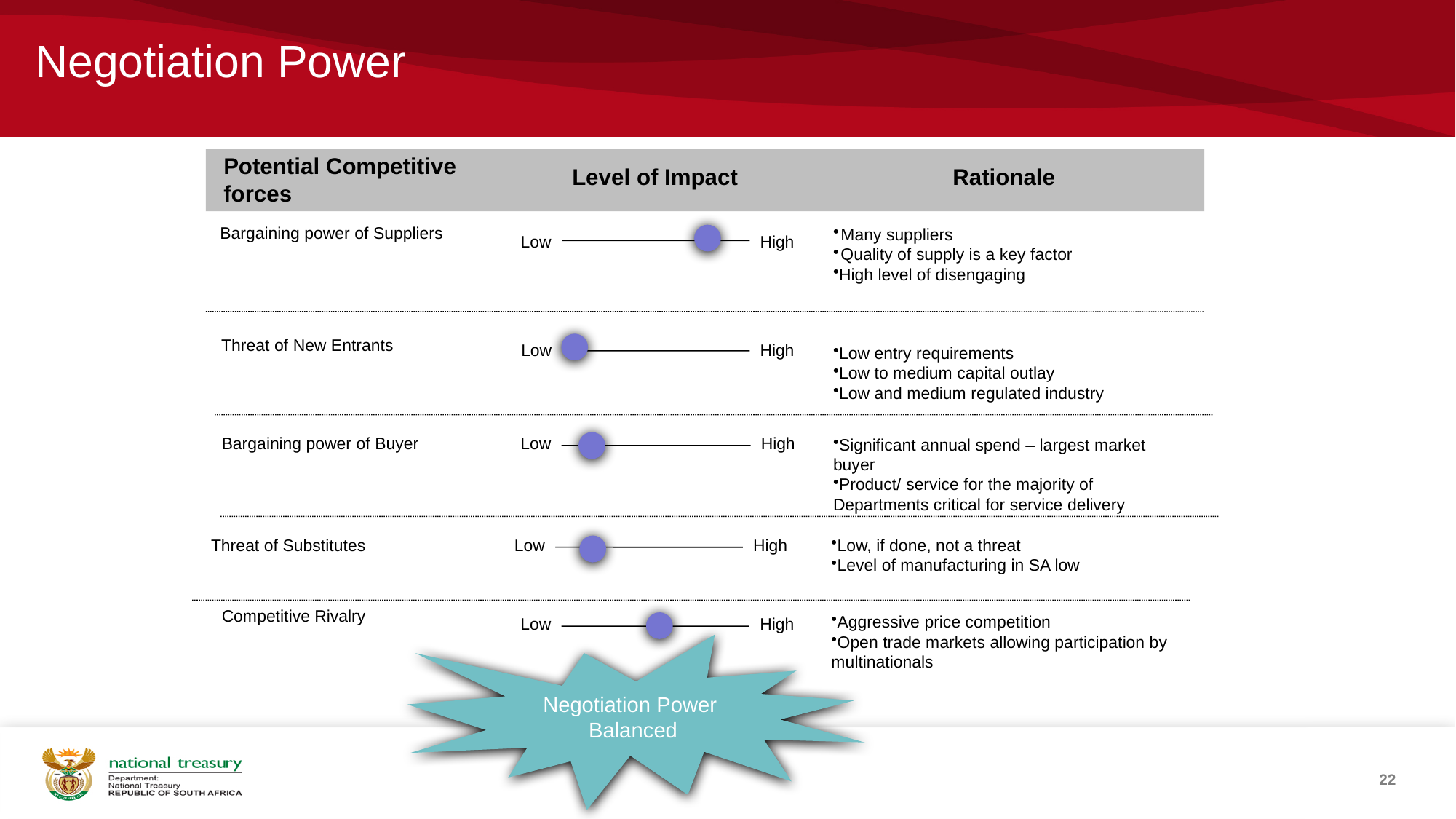

# Negotiation Power

Level of Impact
Rationale
Potential Competitive forces

Many suppliers
Quality of supply is a key factor
High level of disengaging
Bargaining power of Suppliers

Low
High

Threat of New Entrants

Low
High
Low entry requirements
Low to medium capital outlay
Low and medium regulated industry

Bargaining power of Buyer
Low
High
Significant annual spend – largest market  buyer
Product/ service for the majority of Departments critical for service delivery

Threat of Substitutes
Low
High
Low, if done, not a threat
Level of manufacturing in SA low

Competitive Rivalry
Aggressive price competition
Open trade markets allowing participation by multinationals
Low
High

Negotiation Power
Balanced
22